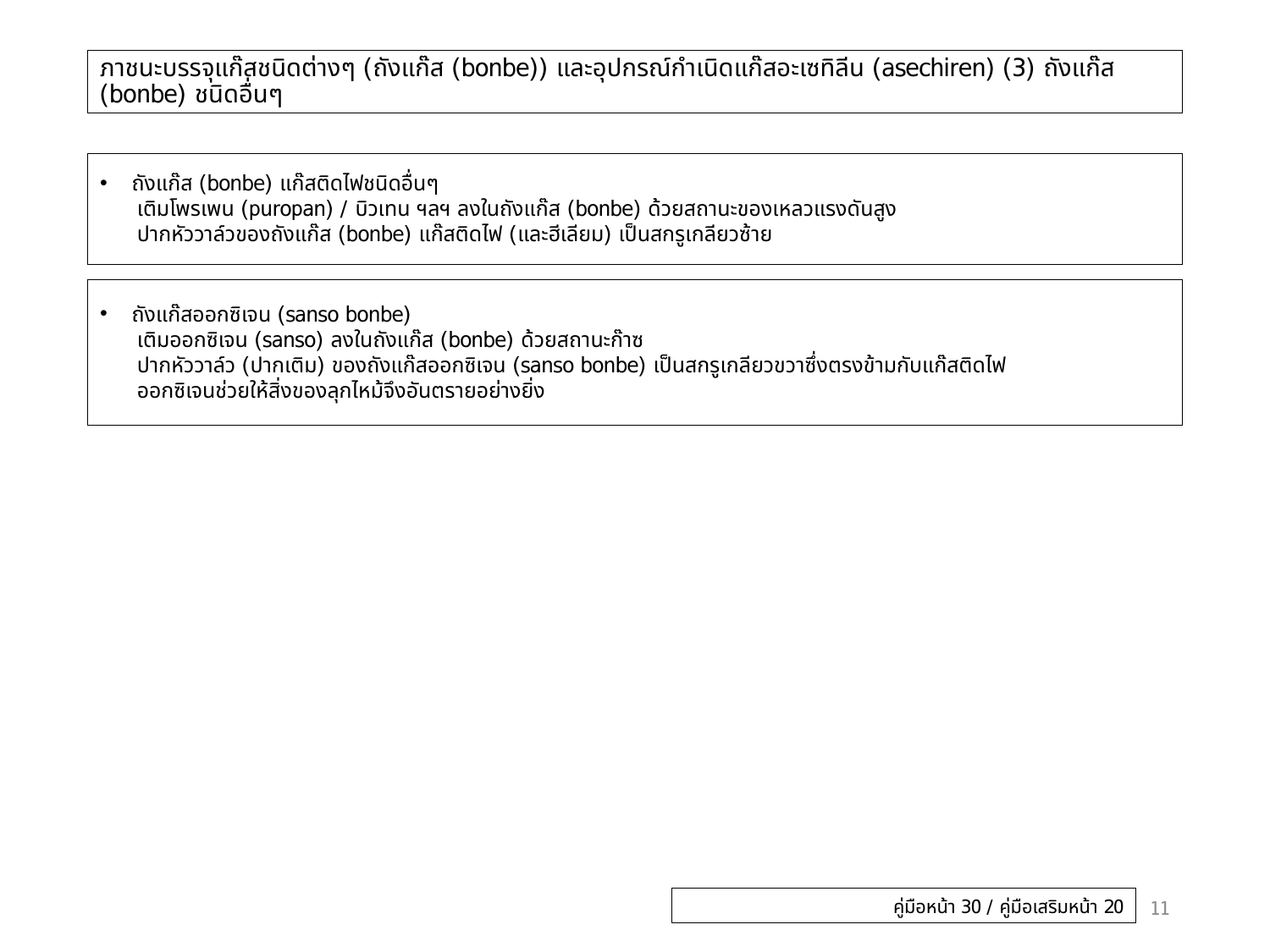

# ภาชนะบรรจุแก๊สชนิดต่างๆ (ถังแก๊ส (bonbe)) และอุปกรณ์กำเนิดแก๊สอะเซทิลีน (asechiren) (3) ถังแก๊ส (bonbe) ชนิดอื่นๆ
ถังแก๊ส (bonbe) แก๊สติดไฟชนิดอื่นๆ
เติมโพรเพน (puropan) / บิวเทน ฯลฯ ลงในถังแก๊ส (bonbe) ด้วยสถานะของเหลวแรงดันสูง
ปากหัววาล์วของถังแก๊ส (bonbe) แก๊สติดไฟ (และฮีเลียม) เป็นสกรูเกลียวซ้าย
ถังแก๊สออกซิเจน (sanso bonbe)
เติมออกซิเจน (sanso) ลงในถังแก๊ส (bonbe) ด้วยสถานะก๊าซ
ปากหัววาล์ว (ปากเติม) ของถังแก๊สออกซิเจน (sanso bonbe) เป็นสกรูเกลียวขวาซึ่งตรงข้ามกับแก๊สติดไฟ
ออกซิเจนช่วยให้สิ่งของลุกไหม้จึงอันตรายอย่างยิ่ง
11
คู่มือหน้า 30 / คู่มือเสริมหน้า 20